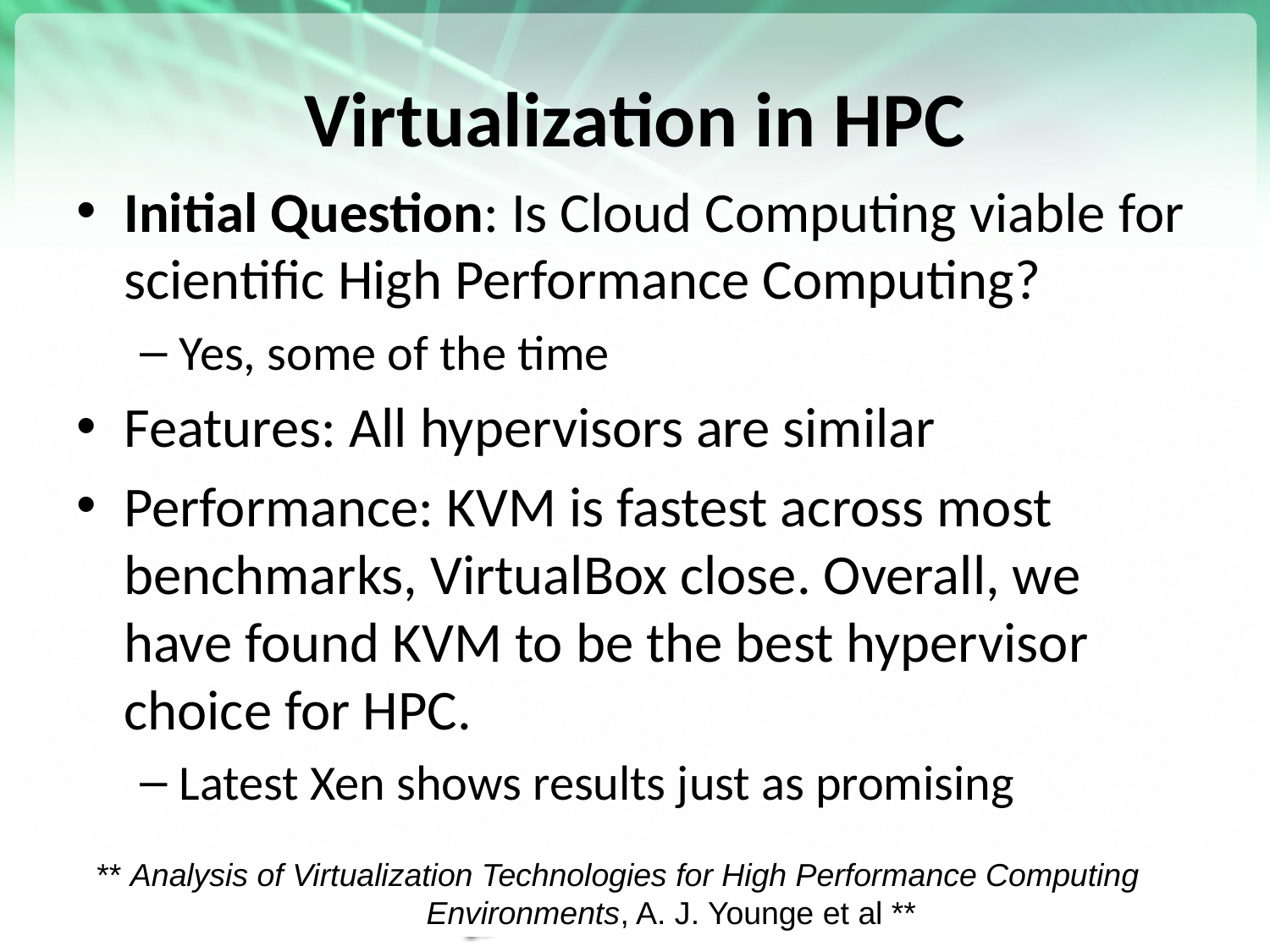

# Virtualization in HPC
Initial Question: Is Cloud Computing viable for scientific High Performance Computing?
Yes, some of the time
Features: All hypervisors are similar
Performance: KVM is fastest across most benchmarks, VirtualBox close. Overall, we have found KVM to be the best hypervisor choice for HPC.
Latest Xen shows results just as promising
 ** Analysis of Virtualization Technologies for High Performance Computing
          Environments, A. J. Younge et al **
6